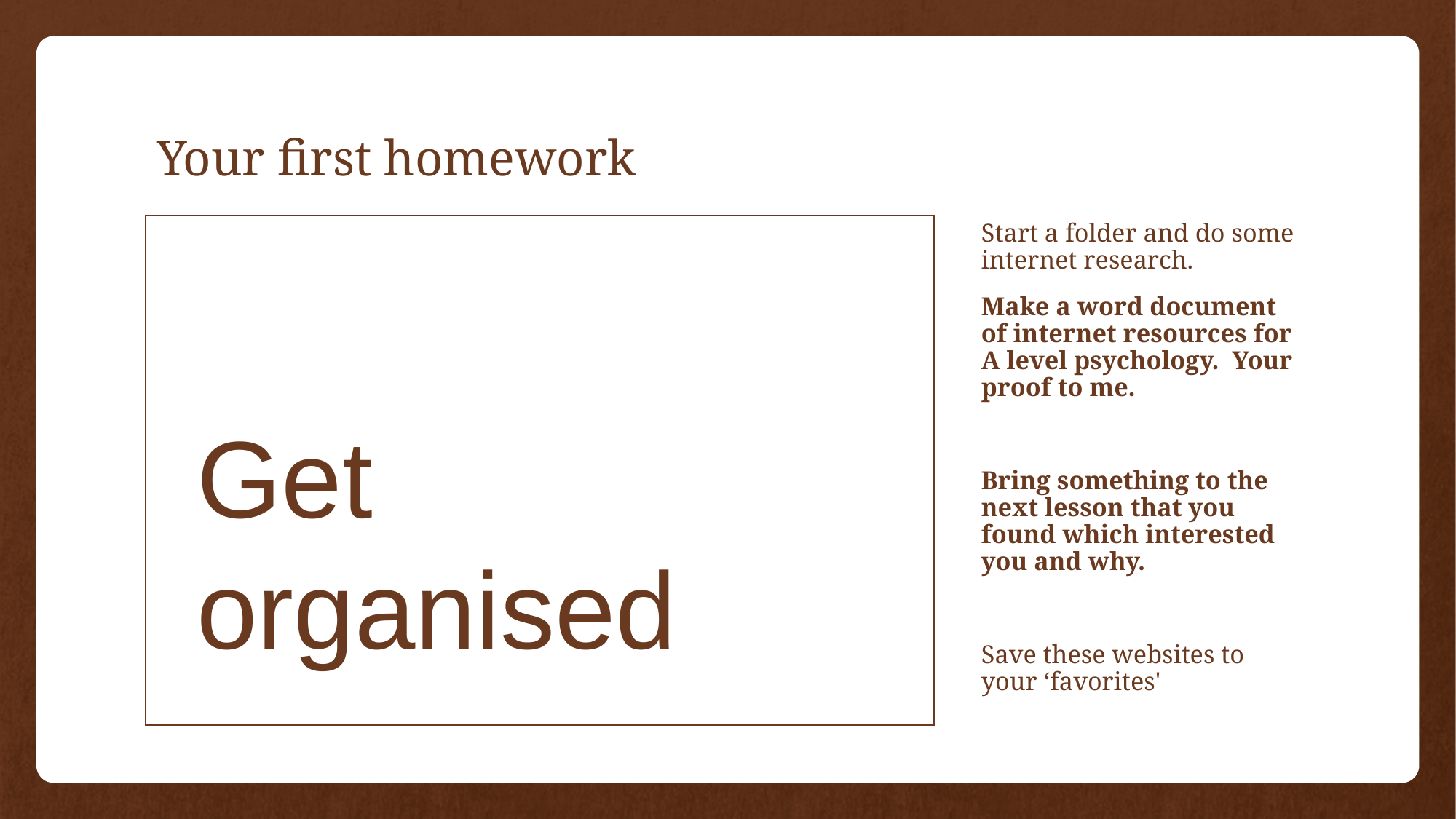

# Your first homework
Start a folder and do some internet research.
Make a word document of internet resources for A level psychology.  Your proof to me.

Bring something to the next lesson that you found which interested you and why.

Save these websites to your ‘favorites'
Get 	organised